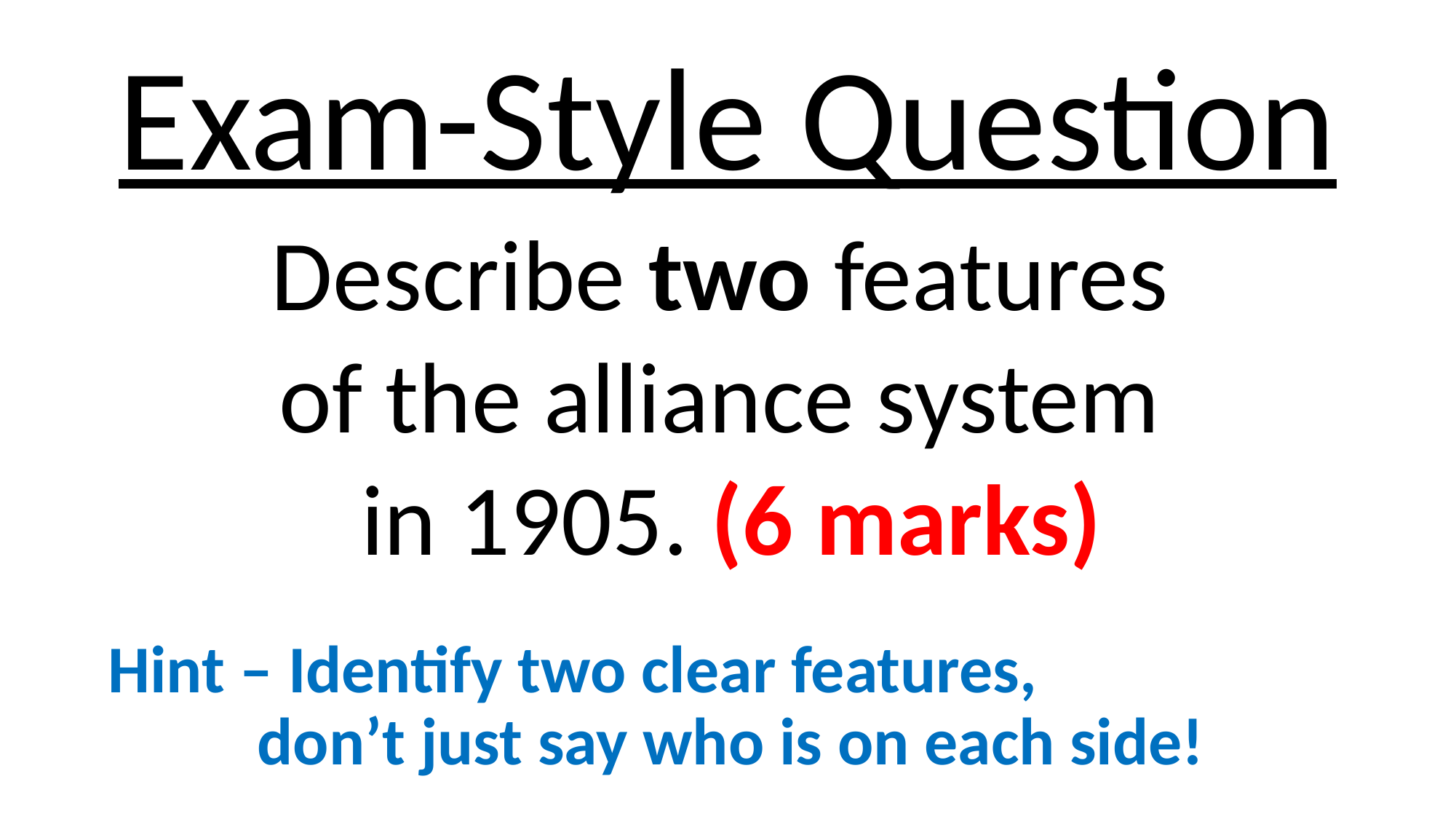

# Exam-Style Question
Describe two features
of the alliance system
in 1905. (6 marks)

Hint – Identify two clear features,                      don’t just say who is on each side!